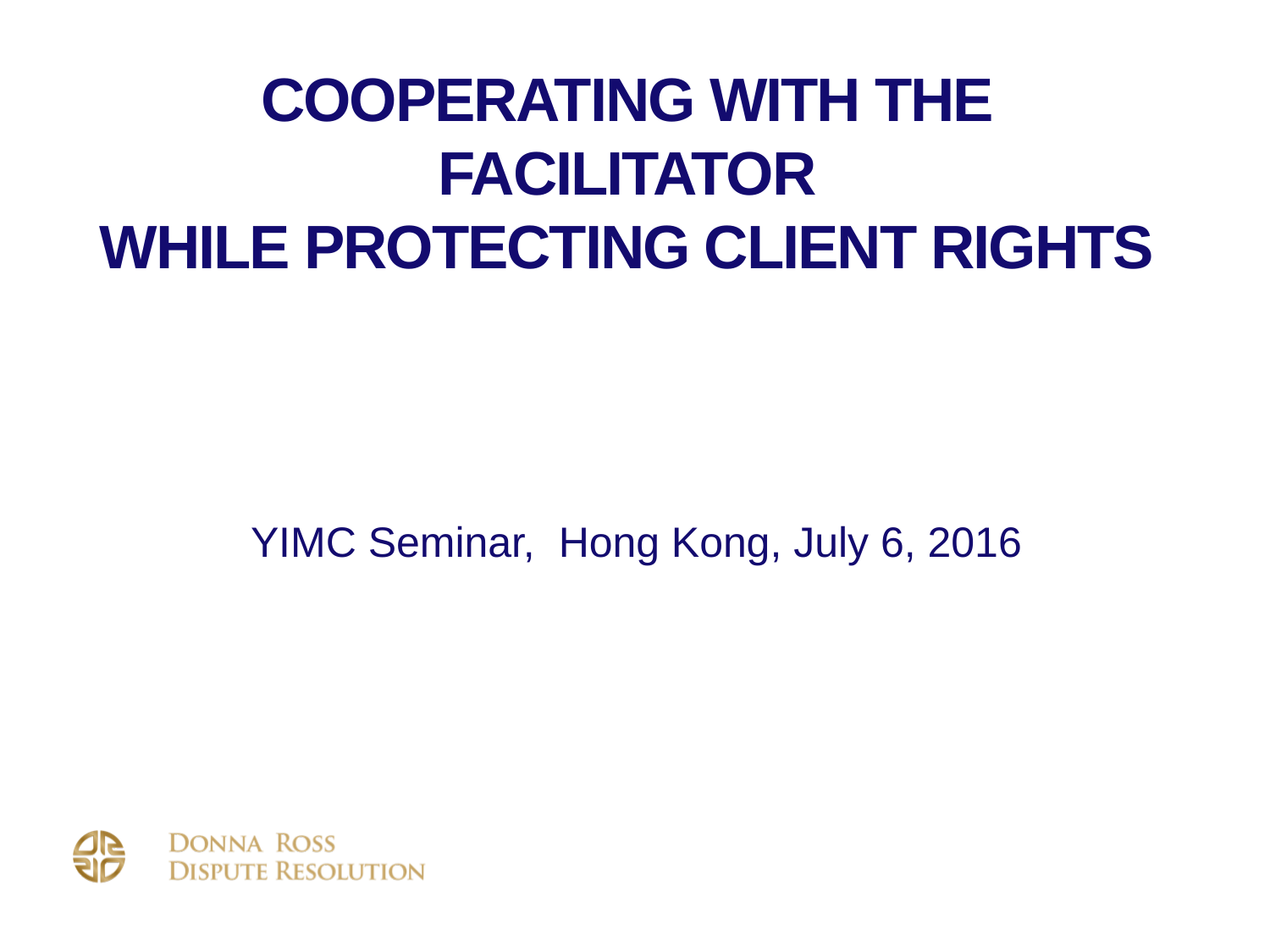

cooperating with the
facilitator
while protecting client rights

   YIMC Seminar,  Hong Kong, July 6, 2016